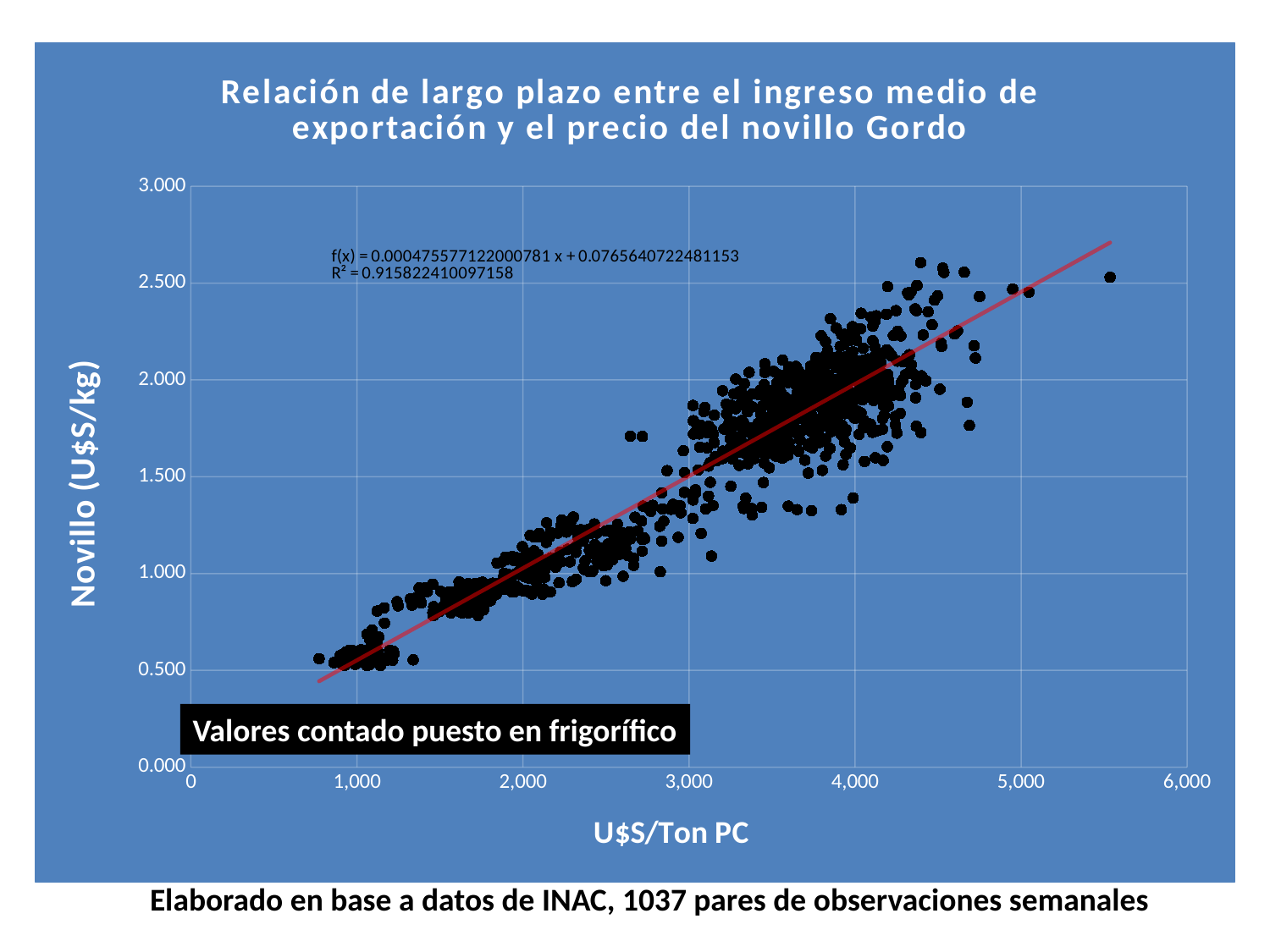

### Chart: Relación de largo plazo entre el ingreso medio de
exportación y el precio del novillo Gordo

| Category |  |
|---|---|
Valores contado puesto en frigorífico
Elaborado en base a datos de INAC, 1037 pares de observaciones semanales